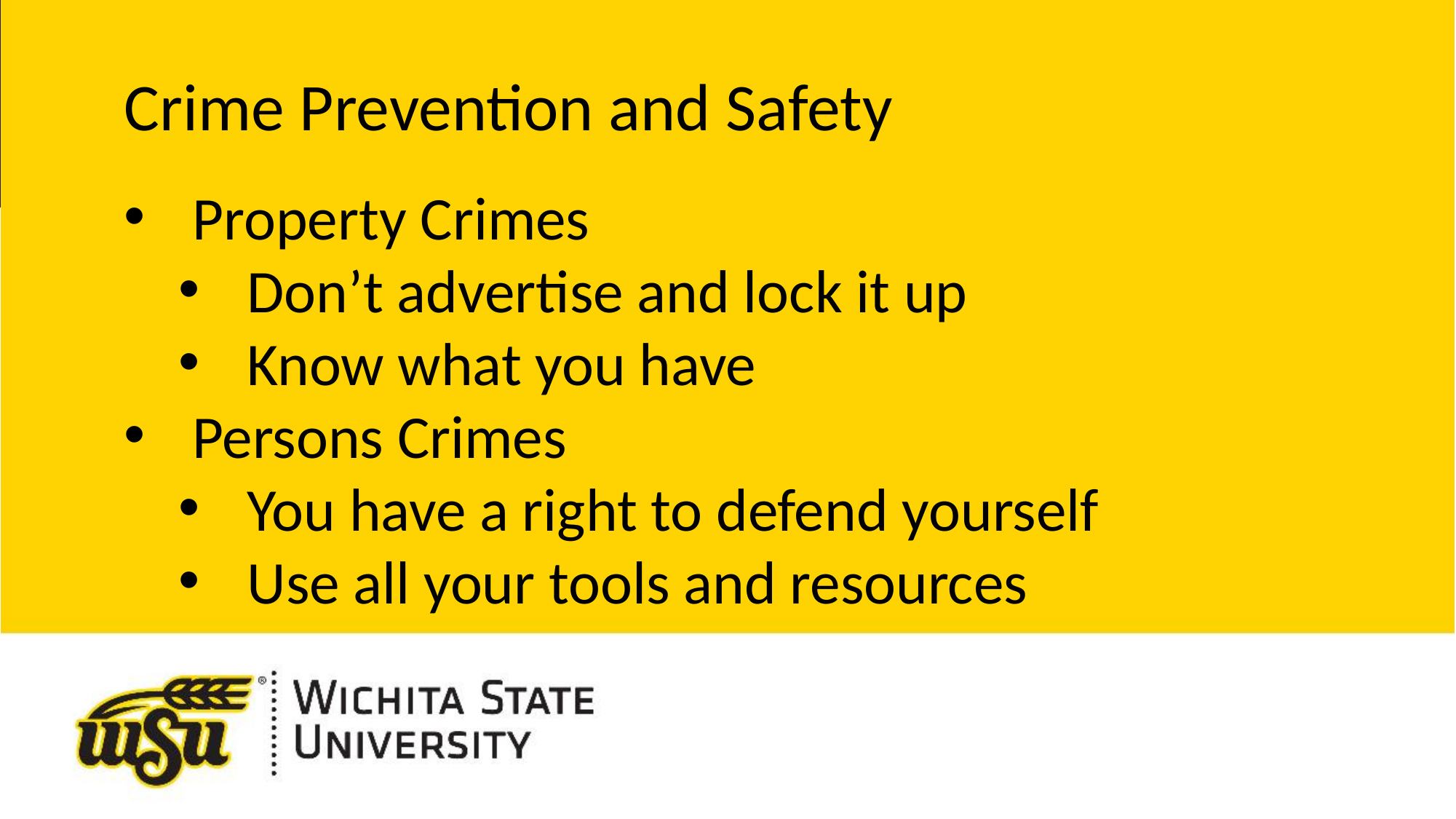

Crime Prevention and Safety
Property Crimes
Don’t advertise and lock it up
Know what you have
Persons Crimes
You have a right to defend yourself
Use all your tools and resources